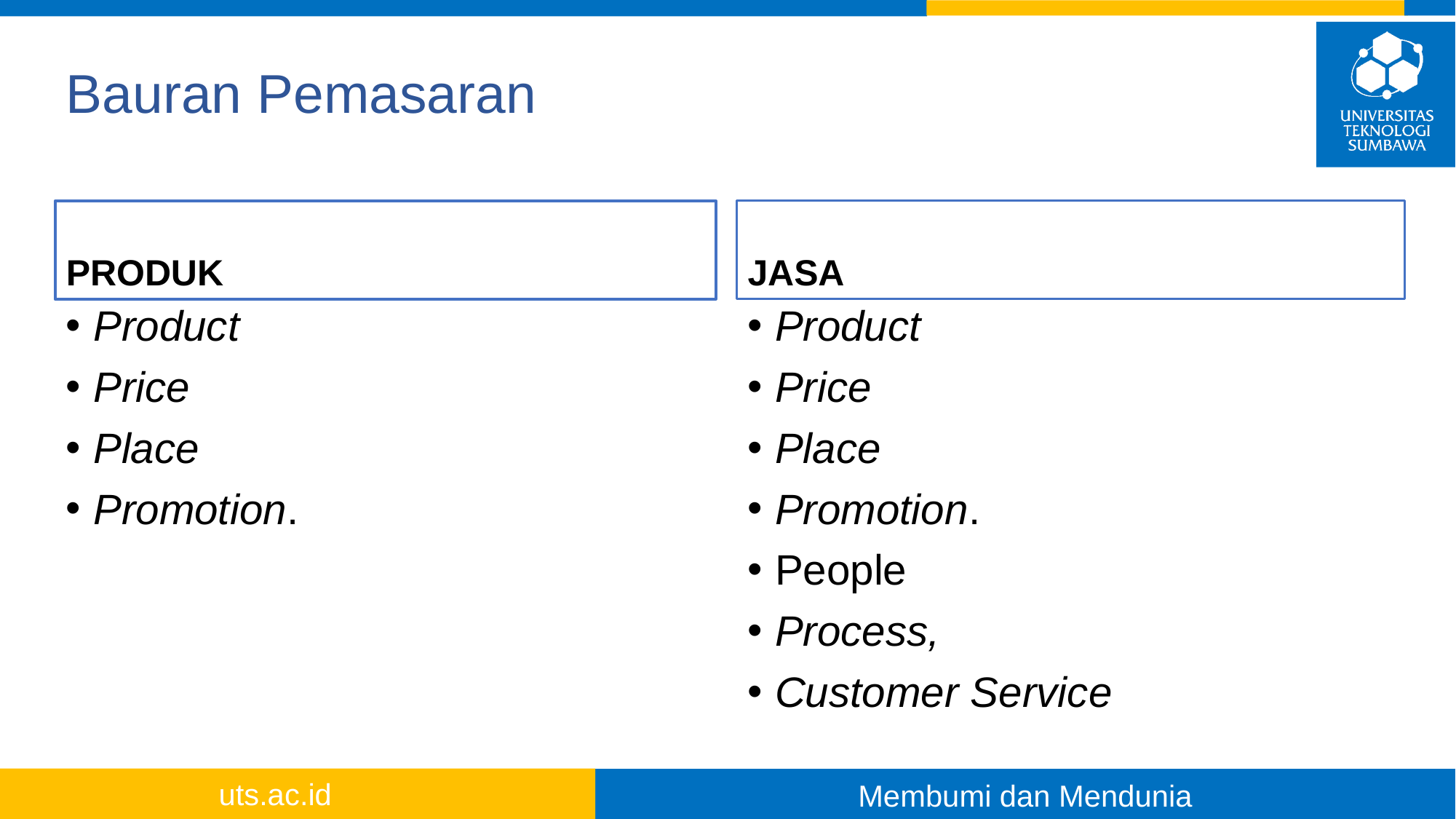

# Bauran Pemasaran
PRODUK
JASA
Product
Price
Place
Promotion.
Product
Price
Place
Promotion.
People
Process,
Customer Service